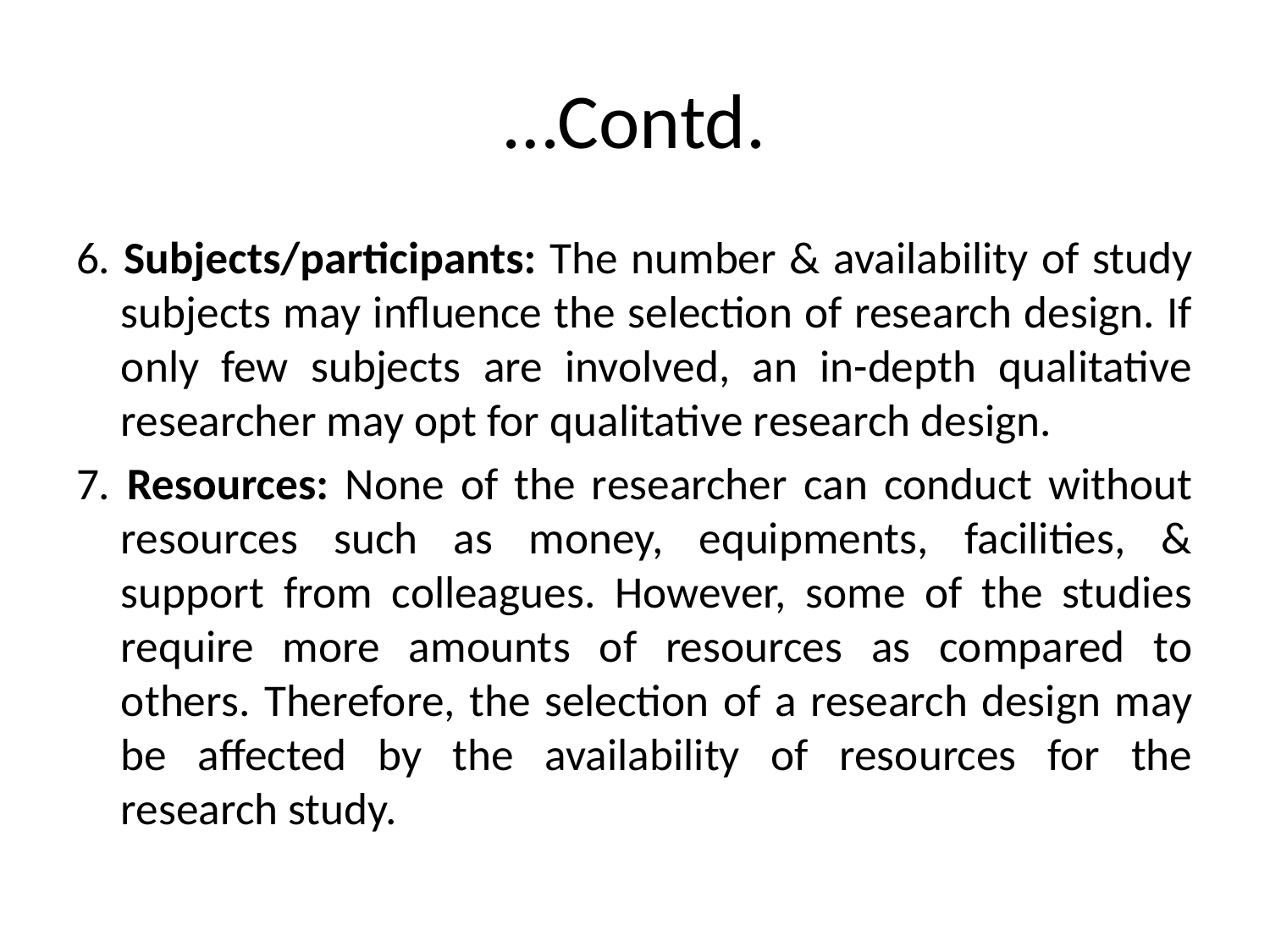

# …Contd.
6. Subjects/participants: The number & availability of study subjects may influence the selection of research design. If only few subjects are involved, an in-depth qualitative researcher may opt for qualitative research design.
7. Resources: None of the researcher can conduct without resources such as money, equipments, facilities, & support from colleagues. However, some of the studies require more amounts of resources as compared to others. Therefore, the selection of a research design may be affected by the availability of resources for the research study.